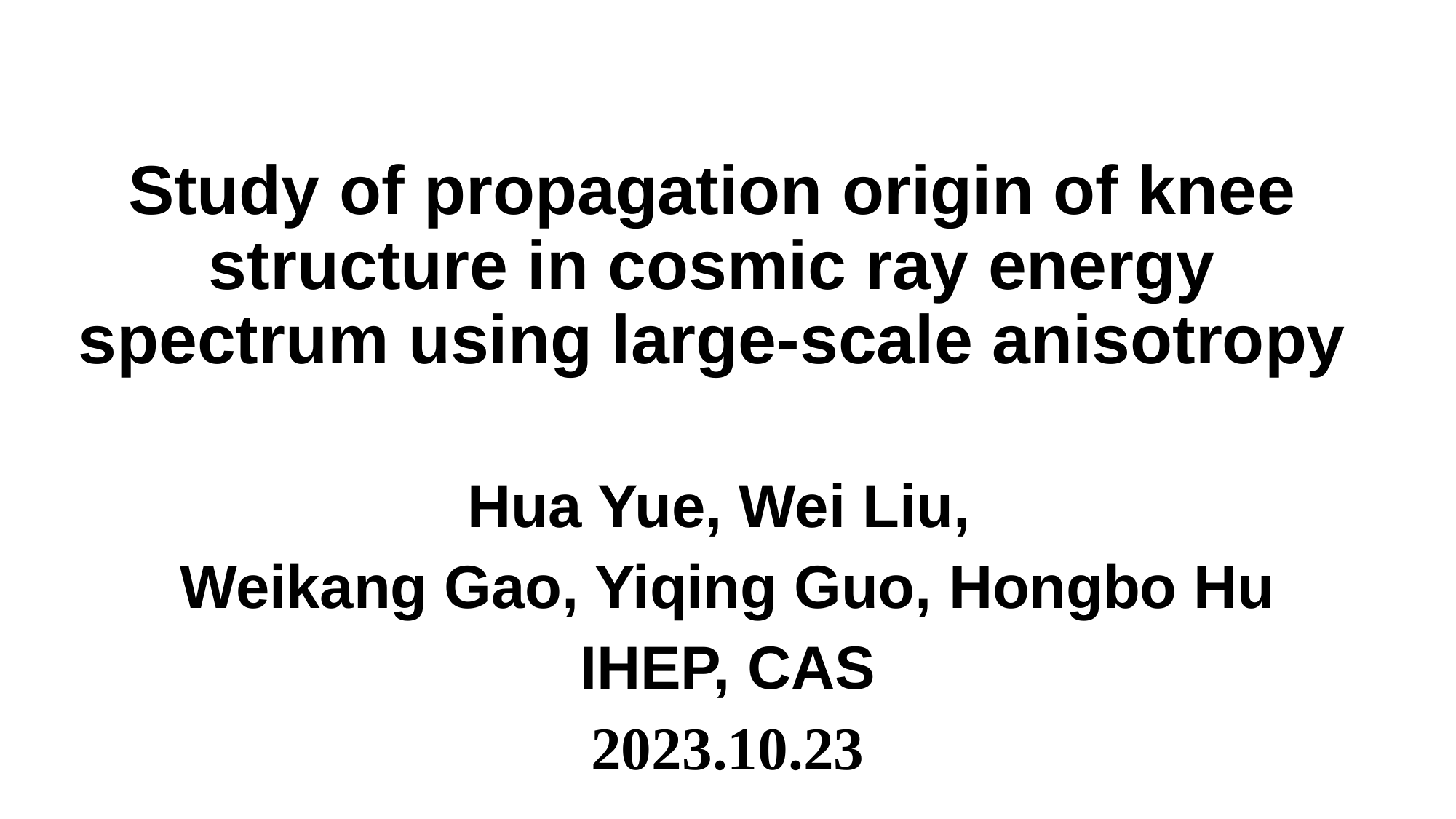

# Study of propagation origin of knee structure in cosmic ray energy spectrum using large-scale anisotropy
Hua Yue, Wei Liu,
Weikang Gao, Yiqing Guo, Hongbo Hu
IHEP, CAS
2023.10.23